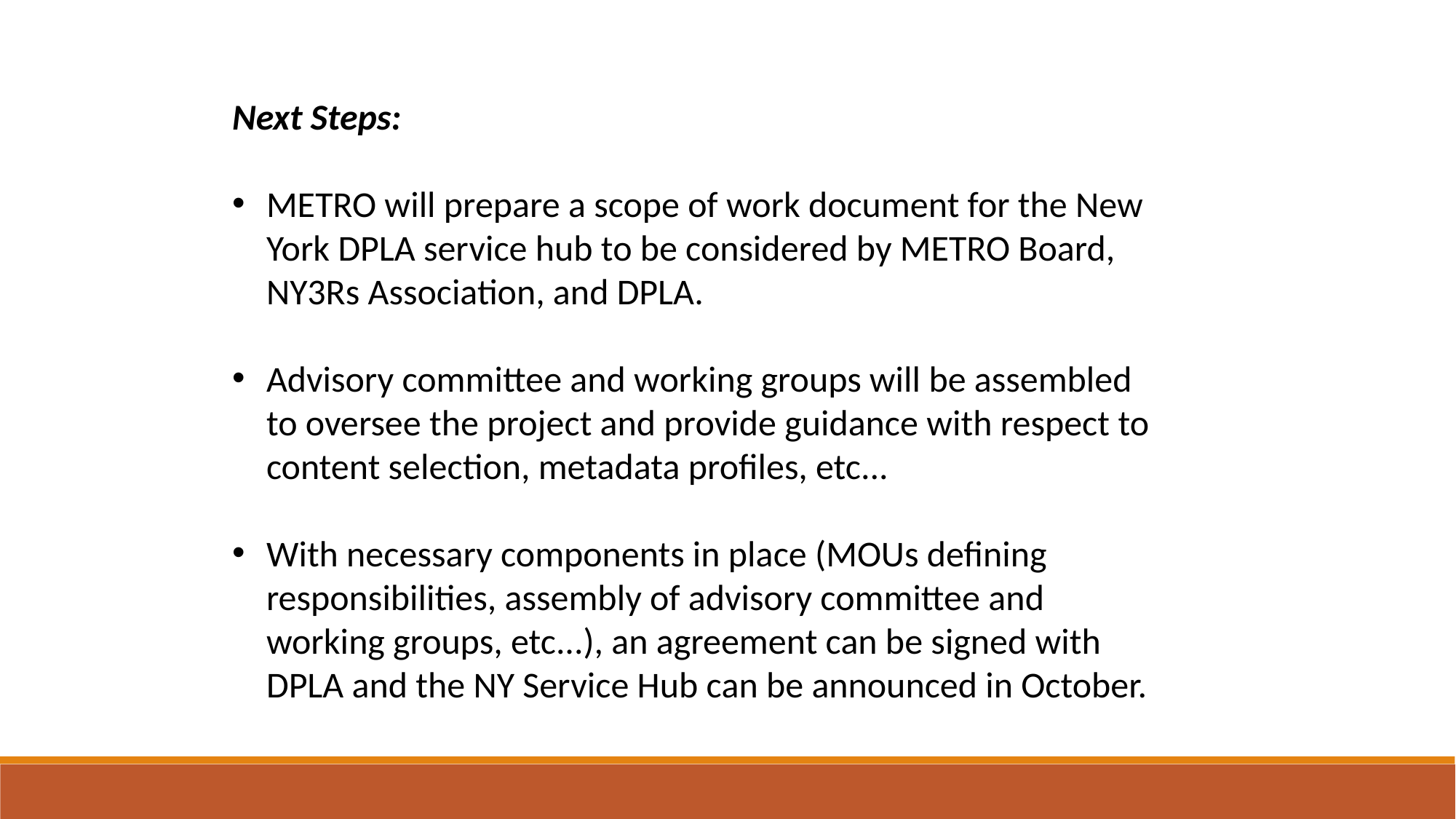

Next Steps:

METRO will prepare a scope of work document for the New York DPLA service hub to be considered by METRO Board, NY3Rs Association, and DPLA.

Advisory committee and working groups will be assembled to oversee the project and provide guidance with respect to content selection, metadata profiles, etc...
With necessary components in place (MOUs defining responsibilities, assembly of advisory committee and working groups, etc...), an agreement can be signed with DPLA and the NY Service Hub can be announced in October.